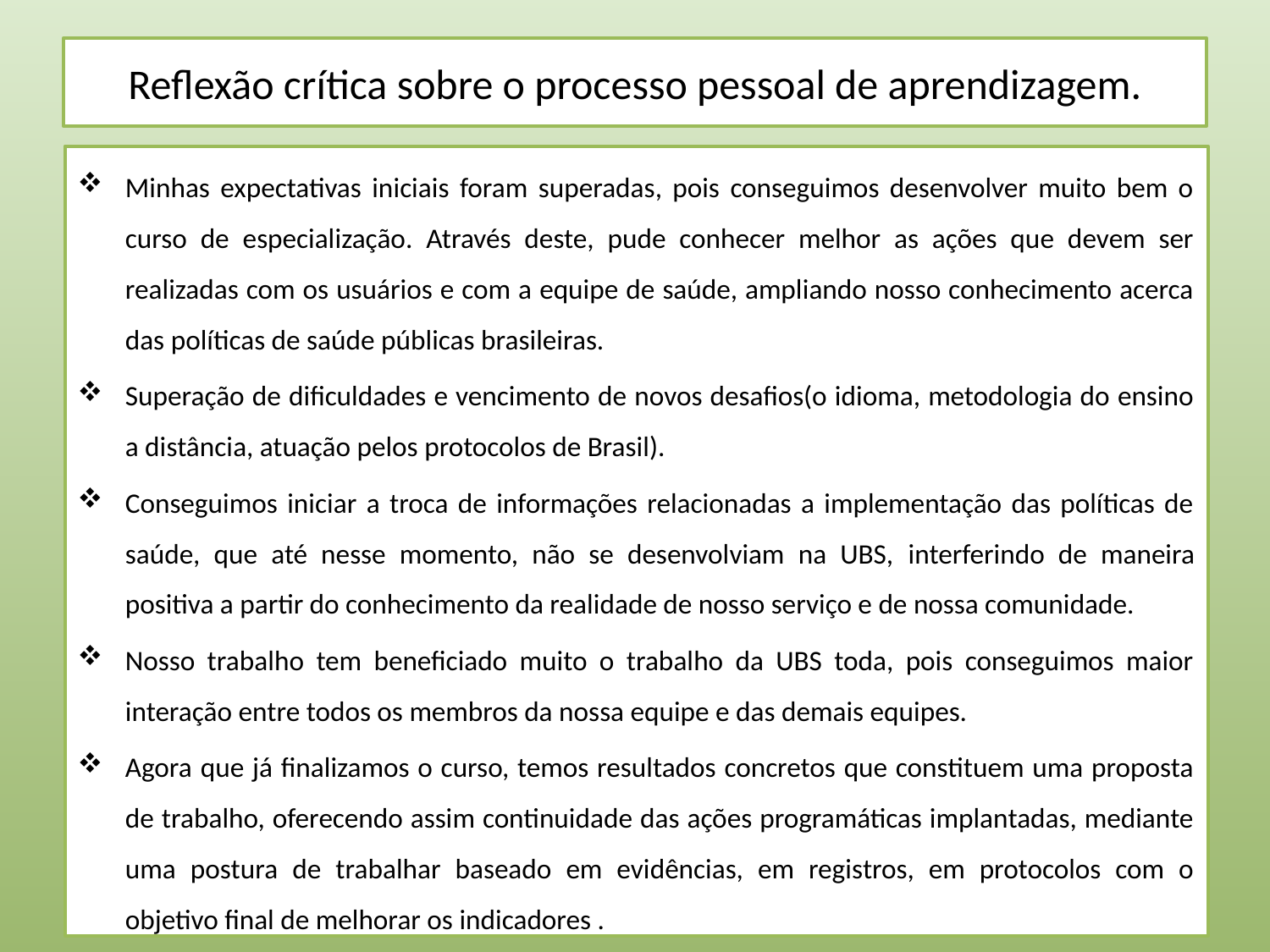

# Reflexão crítica sobre o processo pessoal de aprendizagem.
Minhas expectativas iniciais foram superadas, pois conseguimos desenvolver muito bem o curso de especialização. Através deste, pude conhecer melhor as ações que devem ser realizadas com os usuários e com a equipe de saúde, ampliando nosso conhecimento acerca das políticas de saúde públicas brasileiras.
Superação de dificuldades e vencimento de novos desafios(o idioma, metodologia do ensino a distância, atuação pelos protocolos de Brasil).
Conseguimos iniciar a troca de informações relacionadas a implementação das políticas de saúde, que até nesse momento, não se desenvolviam na UBS, interferindo de maneira positiva a partir do conhecimento da realidade de nosso serviço e de nossa comunidade.
Nosso trabalho tem beneficiado muito o trabalho da UBS toda, pois conseguimos maior interação entre todos os membros da nossa equipe e das demais equipes.
Agora que já finalizamos o curso, temos resultados concretos que constituem uma proposta de trabalho, oferecendo assim continuidade das ações programáticas implantadas, mediante uma postura de trabalhar baseado em evidências, em registros, em protocolos com o objetivo final de melhorar os indicadores .